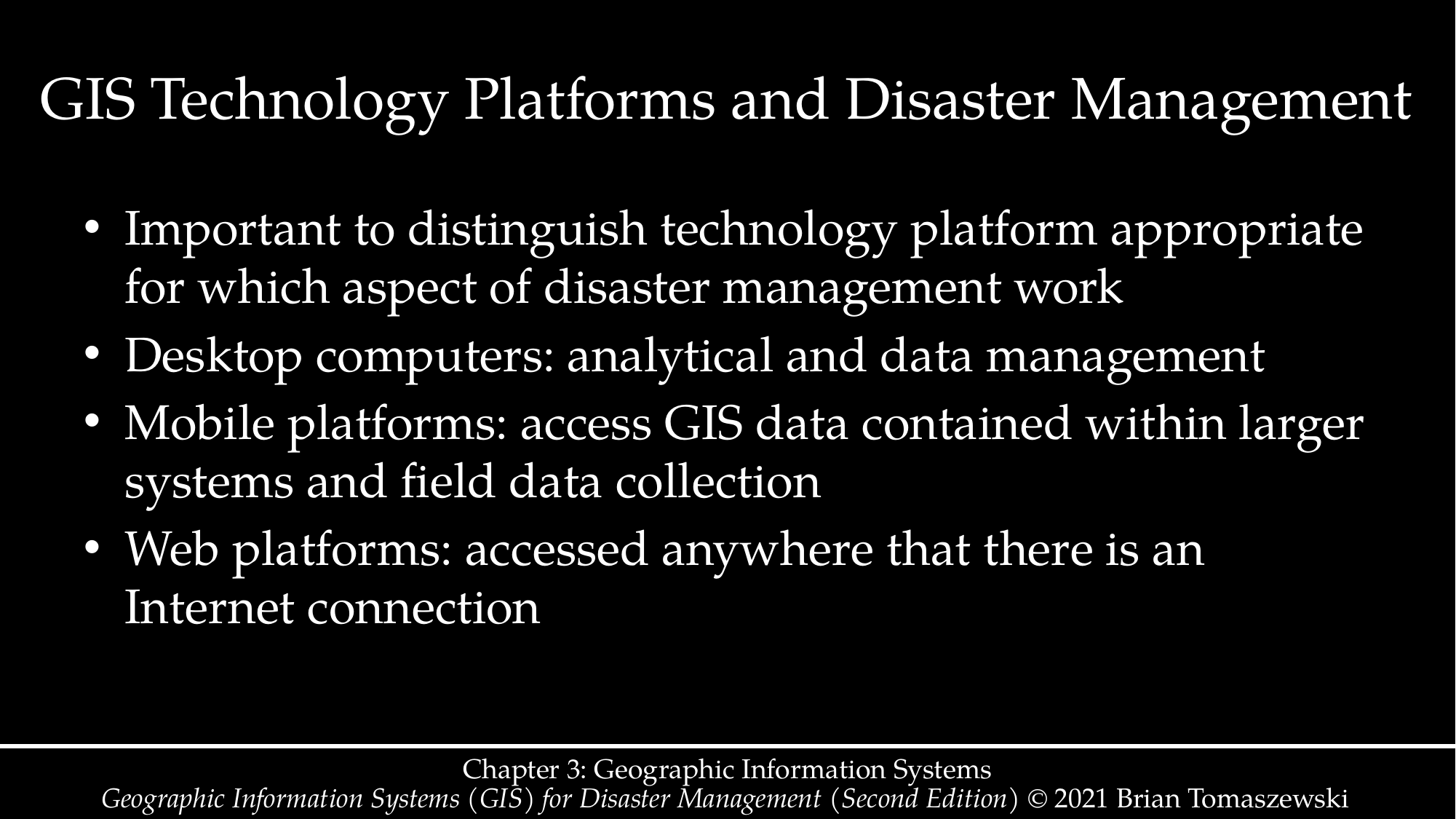

# GIS Technology Platforms and Disaster Management
Important to distinguish technology platform appropriate for which aspect of disaster management work
Desktop computers: analytical and data management
Mobile platforms: access GIS data contained within larger systems and field data collection
Web platforms: accessed anywhere that there is an Internet connection